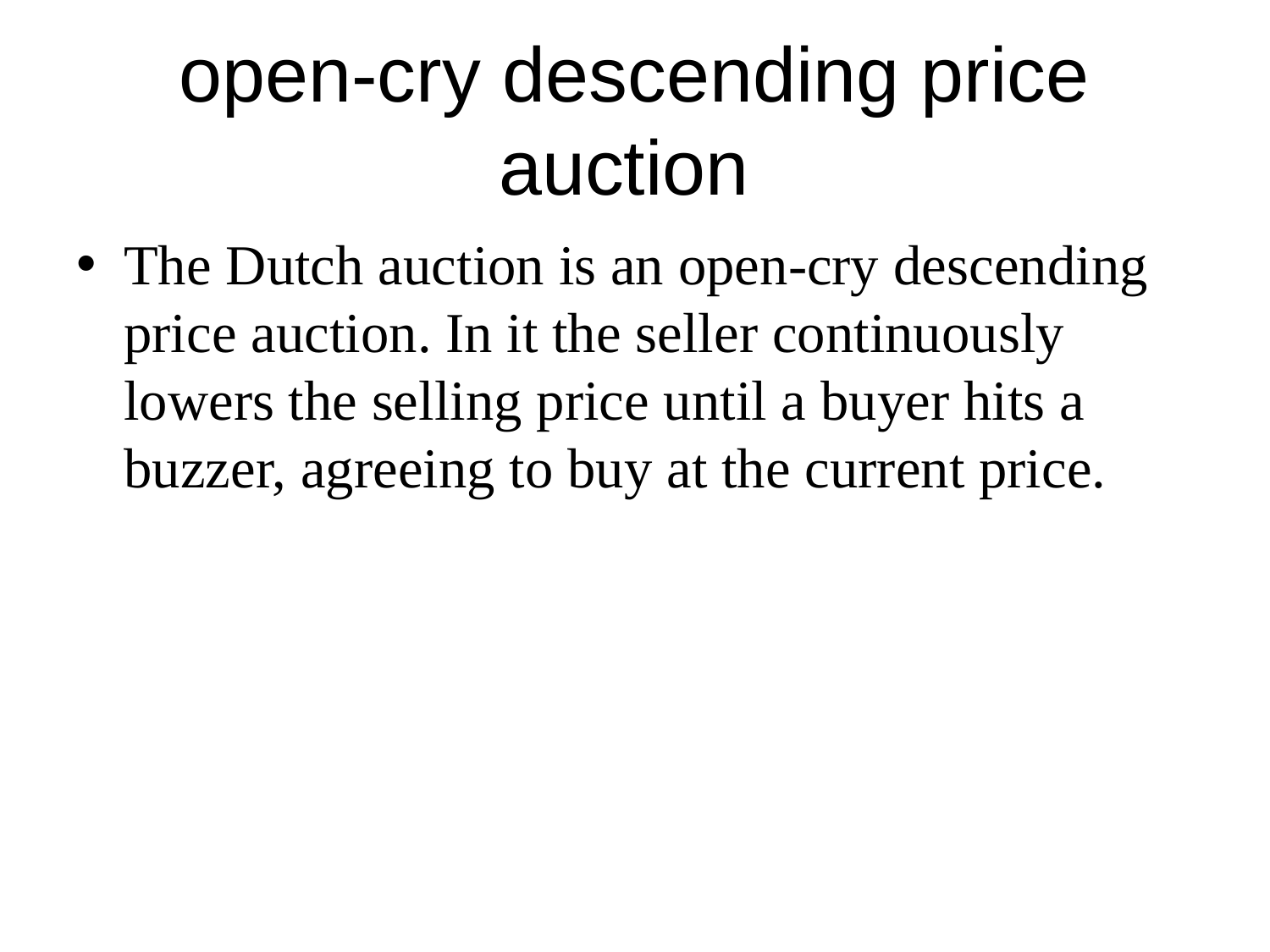

# open-cry descending price auction
The Dutch auction is an open-cry descending price auction. In it the seller continuously lowers the selling price until a buyer hits a buzzer, agreeing to buy at the current price.